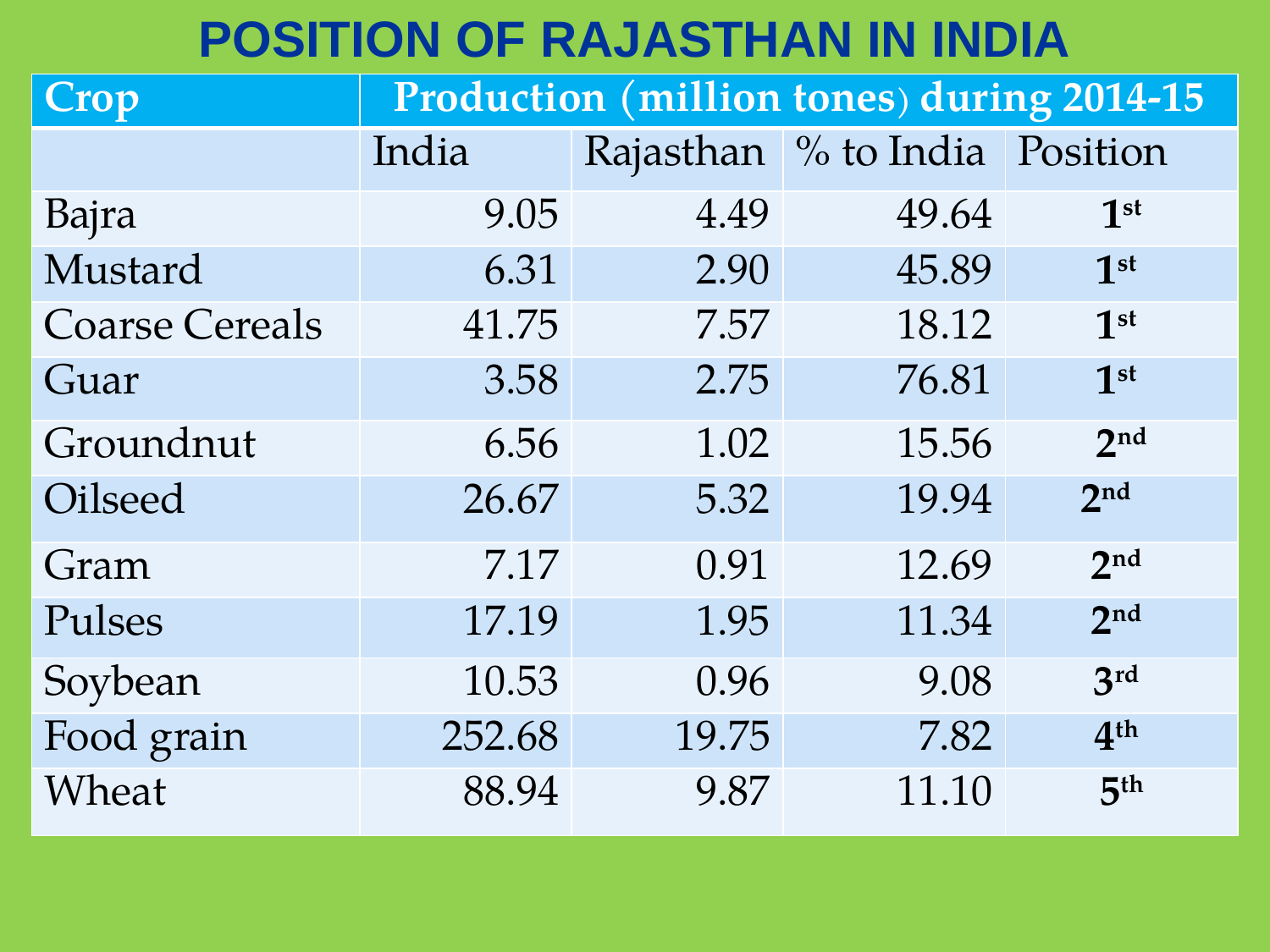

# POSITION OF RAJASTHAN IN INDIA
| Crop | Production (million tones) during 2014-15 |  |  |  |
| --- | --- | --- | --- | --- |
|  | India | Rajasthan | % to India | Position |
| Bajra | 9.05 | 4.49 | 49.64 | 1st |
| Mustard | 6.31 | 2.90 | 45.89 | 1st |
| Coarse Cereals | 41.75 | 7.57 | 18.12 | 1st |
| Guar | 3.58 | 2.75 | 76.81 | 1st |
| Groundnut | 6.56 | 1.02 | 15.56 | 2nd |
| Oilseed | 26.67 | 5.32 | 19.94 | 2nd |
| Gram | 7.17 | 0.91 | 12.69 | 2nd |
| Pulses | 17.19 | 1.95 | 11.34 | 2nd |
| Soybean | 10.53 | 0.96 | 9.08 | 3rd |
| Food grain | 252.68 | 19.75 | 7.82 | 4th |
| Wheat | 88.94 | 9.87 | 11.10 | 5th |